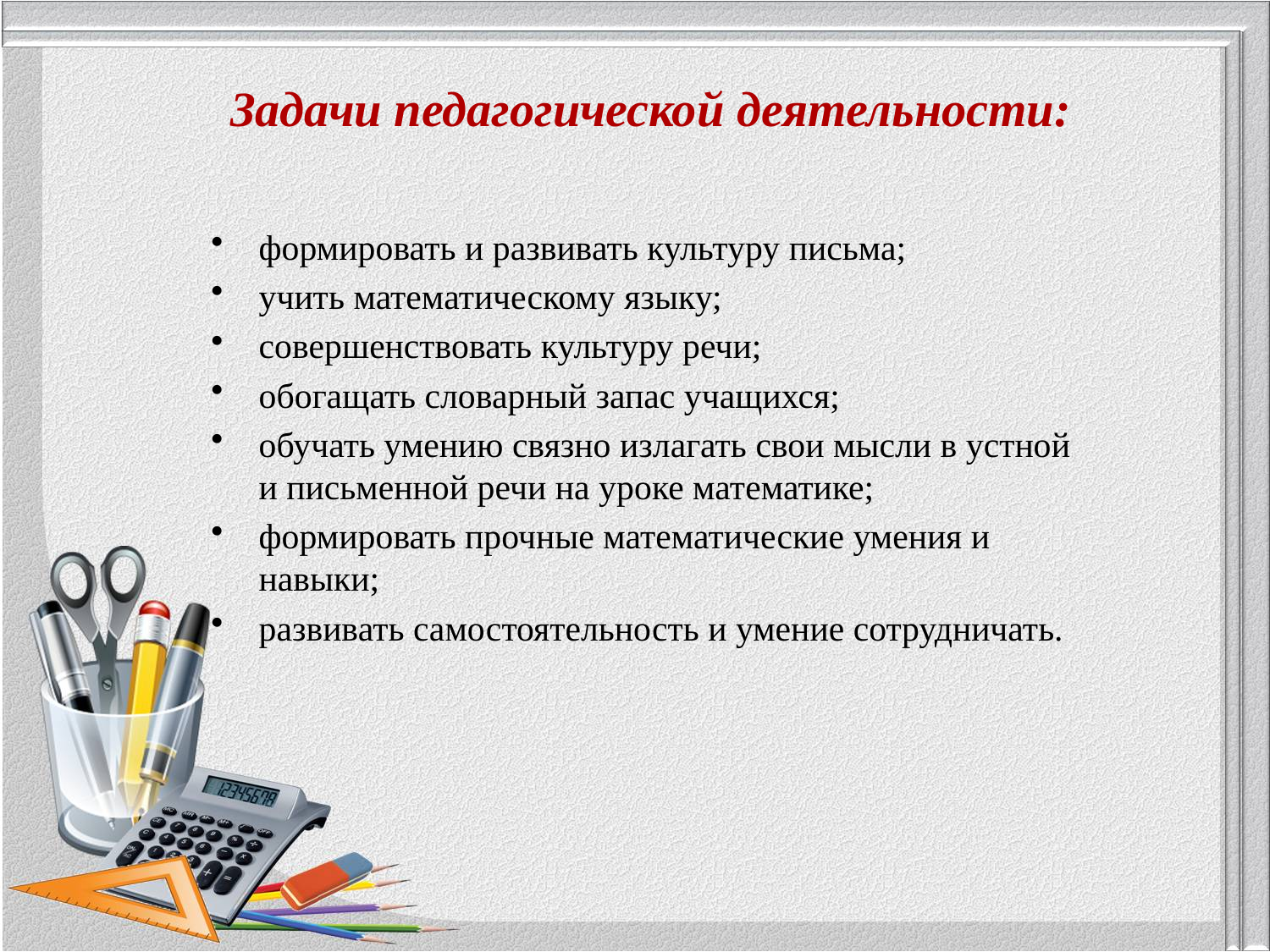

# Задачи педагогической деятельности:
формировать и развивать культуру письма;
учить математическому языку;
совершенствовать культуру речи;
обогащать словарный запас учащихся;
обучать умению связно излагать свои мысли в устной и письменной речи на уроке математике;
формировать прочные математические умения и навыки;
развивать самостоятельность и умение сотрудничать.